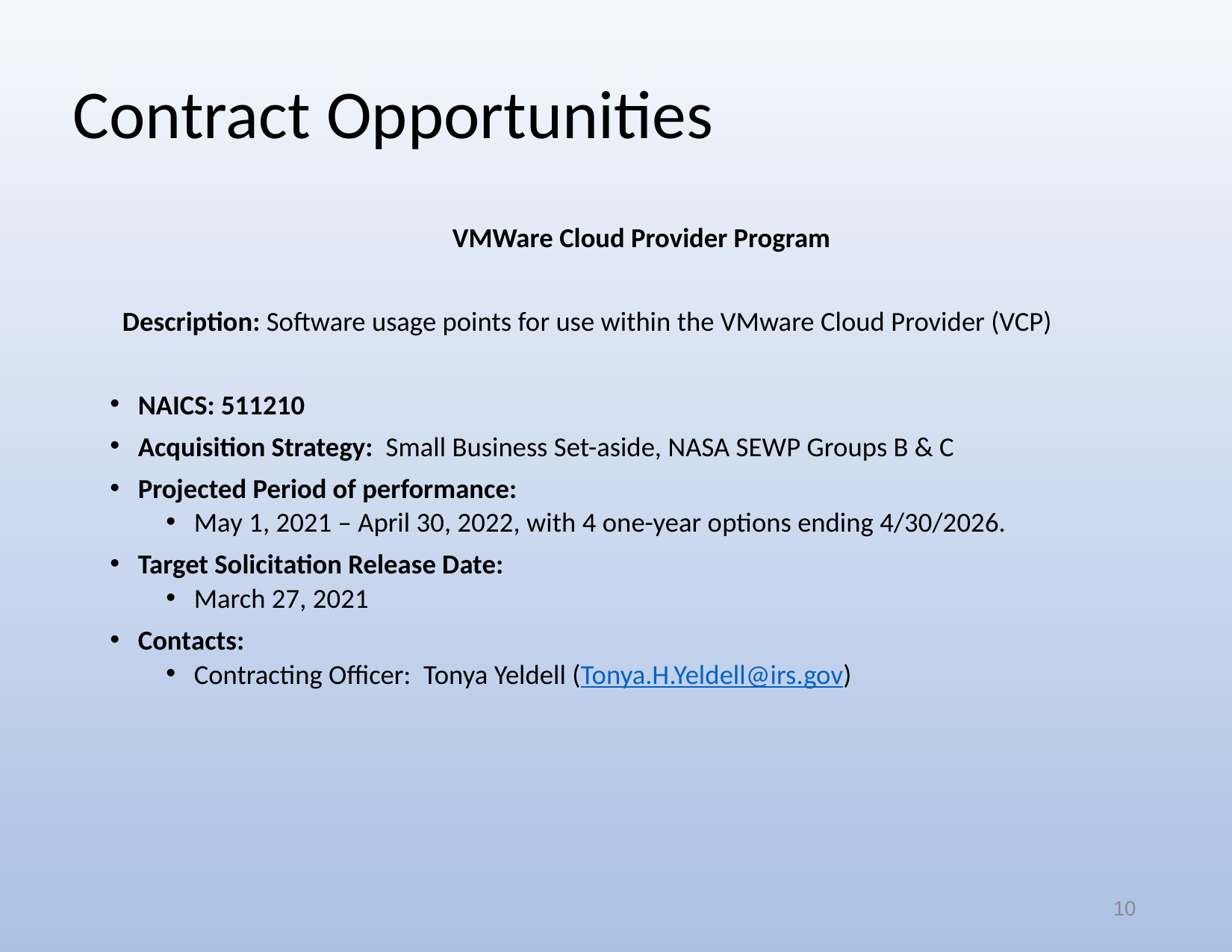

# Contract Opportunities
VMWare Cloud Provider Program

  Description: Software usage points for use within the VMware Cloud Provider (VCP)

NAICS: 511210
Acquisition Strategy:  Small Business Set-aside, NASA SEWP Groups B & C
Projected Period of performance:
May 1, 2021 – April 30, 2022, with 4 one-year options ending 4/30/2026.
Target Solicitation Release Date:
March 27, 2021
Contacts:
Contracting Officer:  Tonya Yeldell (Tonya.H.Yeldell@irs.gov)

10